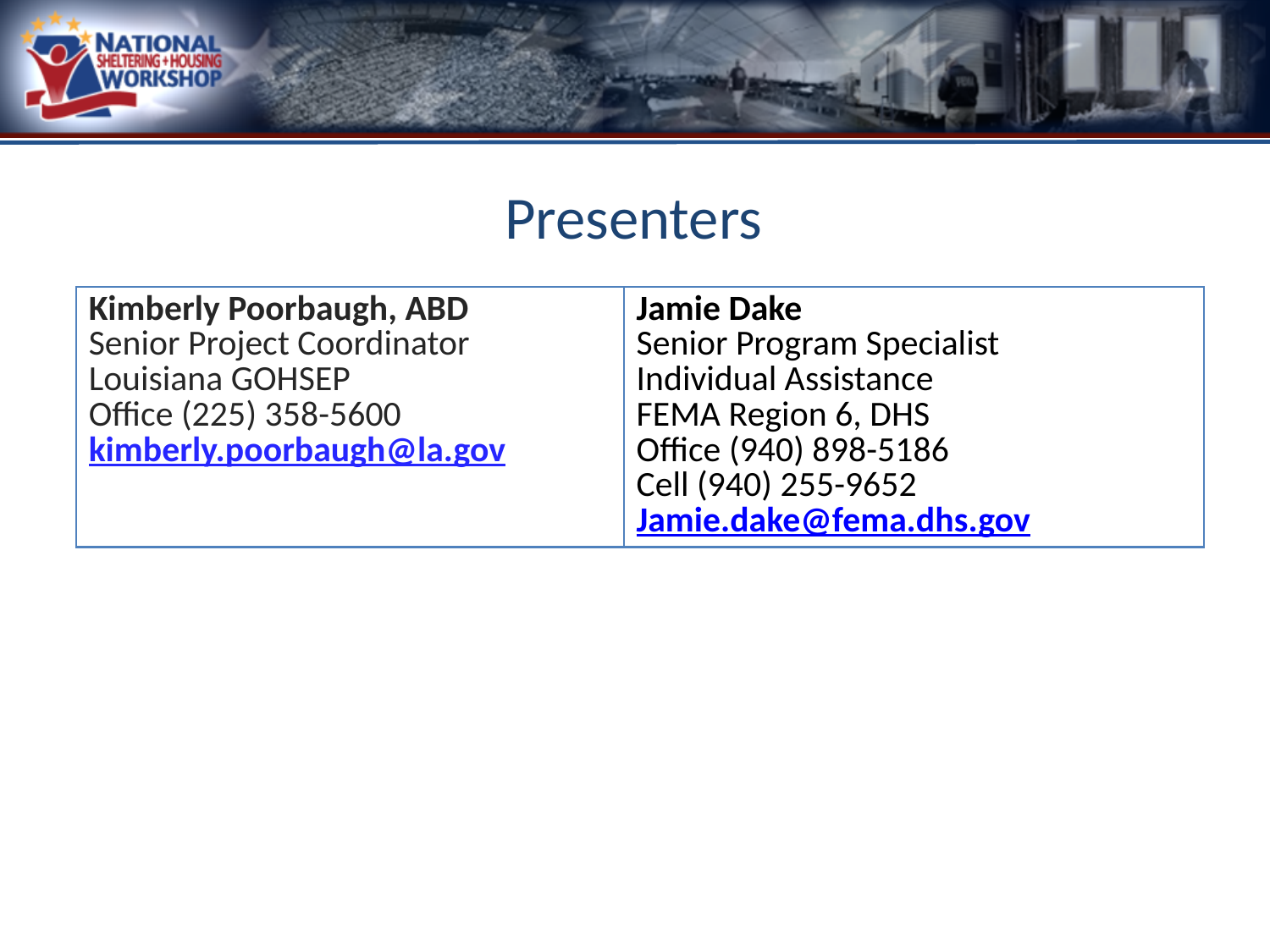

# Presenters
| Kimberly Poorbaugh, ABD Senior Project Coordinator Louisiana GOHSEP Office (225) 358-5600 kimberly.poorbaugh@la.gov | Jamie Dake Senior Program Specialist Individual Assistance FEMA Region 6, DHS  Office (940) 898-5186  Cell (940) 255-9652  Jamie.dake@fema.dhs.gov |
| --- | --- |